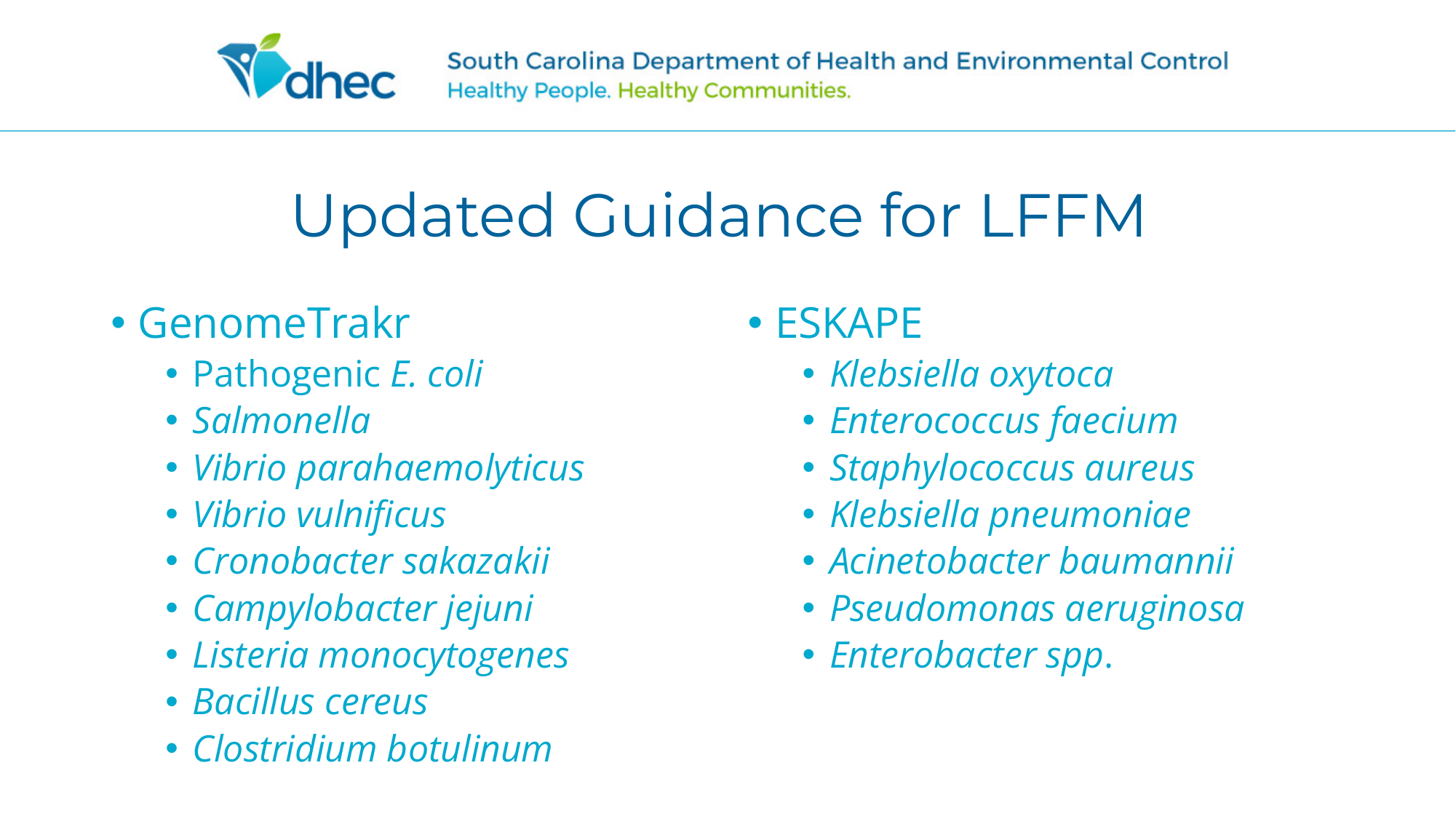

# Updated Guidance for LFFM
GenomeTrakr
Pathogenic E. coli
Salmonella
Vibrio parahaemolyticus
Vibrio vulnificus
Cronobacter sakazakii
Campylobacter jejuni
Listeria monocytogenes
Bacillus cereus
Clostridium botulinum

ESKAPE
Klebsiella oxytoca
Enterococcus faecium
Staphylococcus aureus
Klebsiella pneumoniae
Acinetobacter baumannii
Pseudomonas aeruginosa
Enterobacter spp.